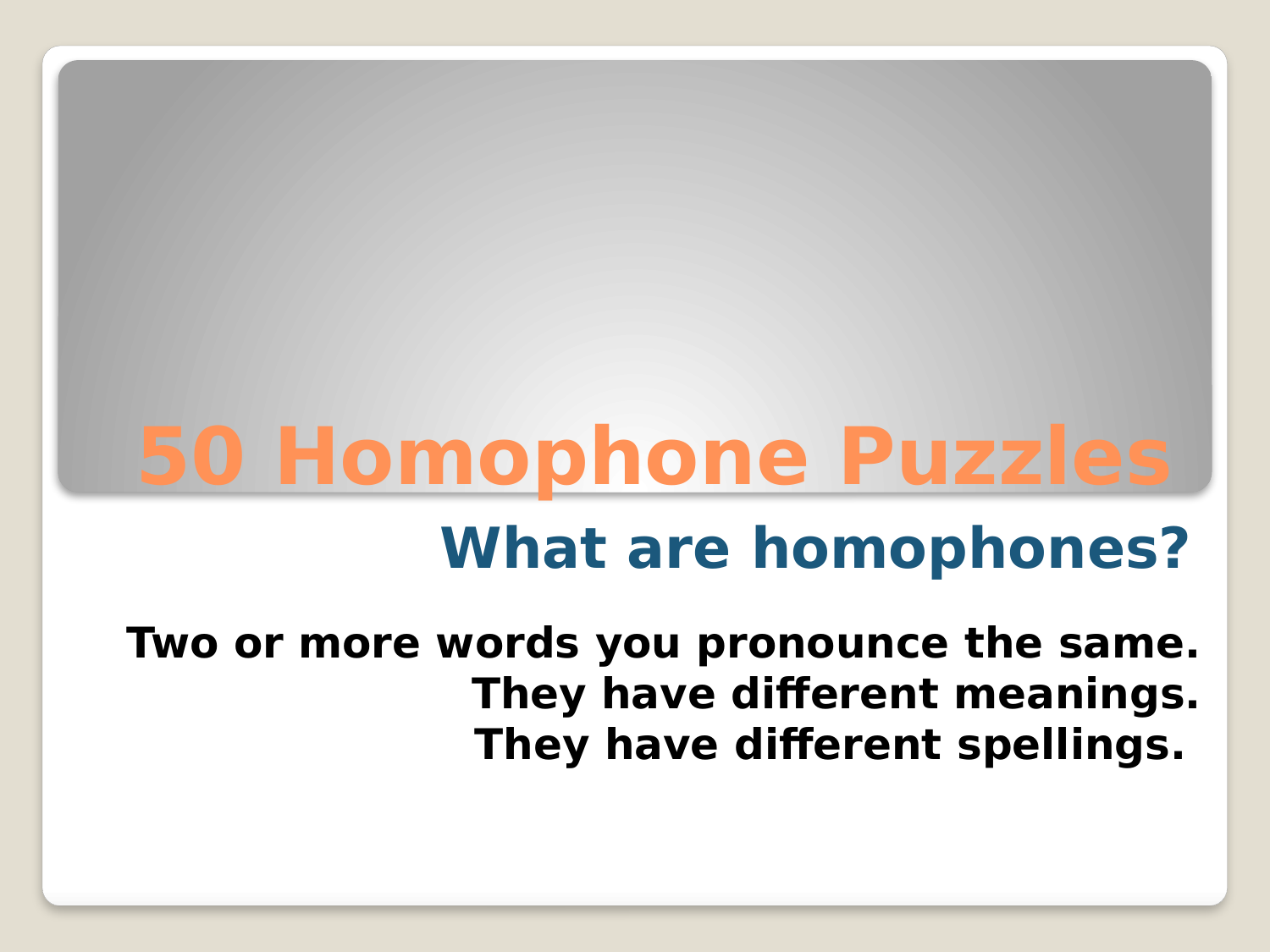

# 50 Homophone Puzzles
What are homophones?
Two or more words you pronounce the same.
They have different meanings.
They have different spellings.